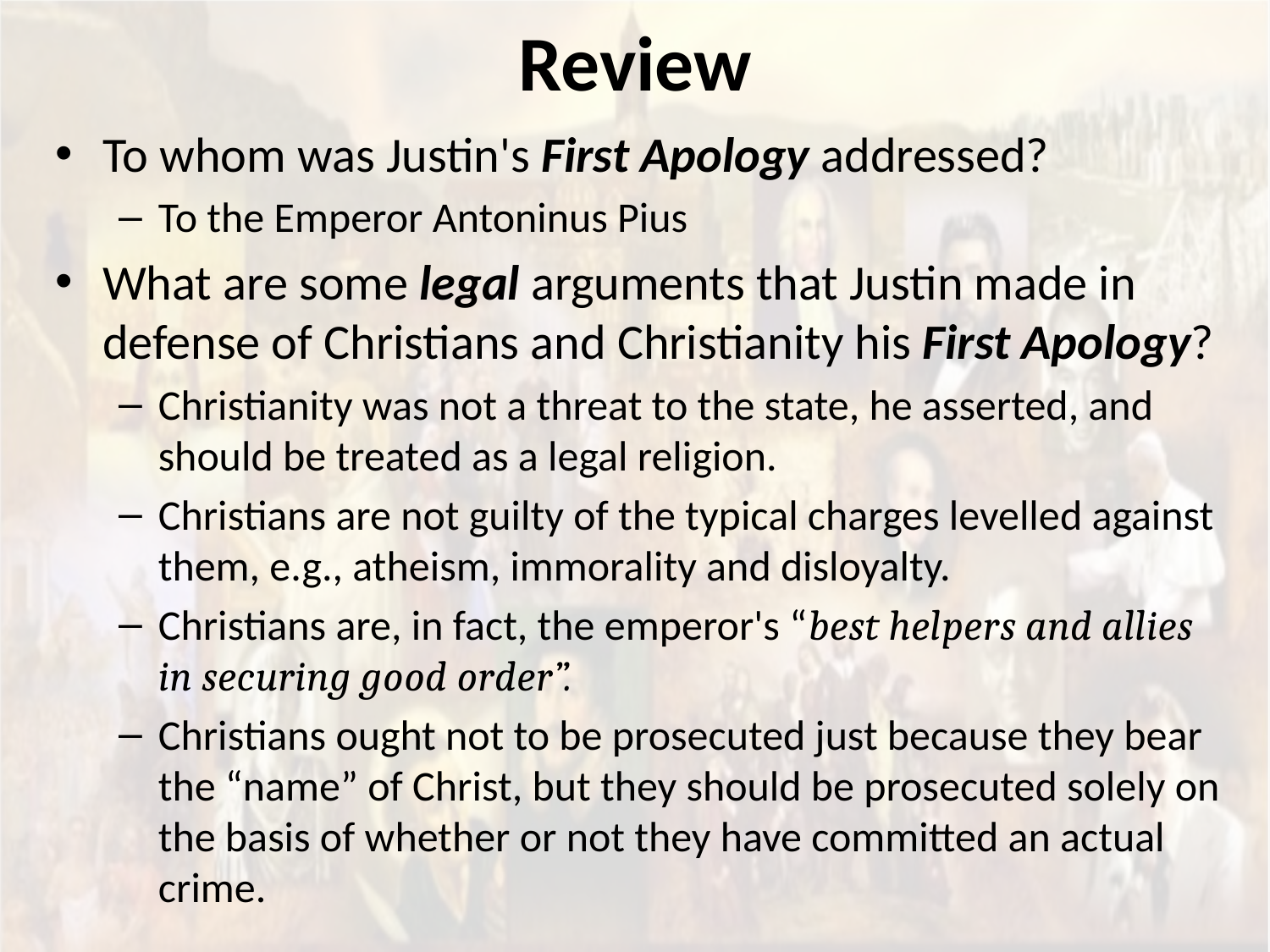

# Review
To whom was Justin's First Apology addressed?
To the Emperor Antoninus Pius
What are some legal arguments that Justin made in defense of Christians and Christianity his First Apology?
Christianity was not a threat to the state, he asserted, and should be treated as a legal religion.
Christians are not guilty of the typical charges levelled against them, e.g., atheism, immorality and disloyalty.
Christians are, in fact, the emperor's “best helpers and allies in securing good order”.
Christians ought not to be prosecuted just because they bear the “name” of Christ, but they should be prosecuted solely on the basis of whether or not they have committed an actual crime.